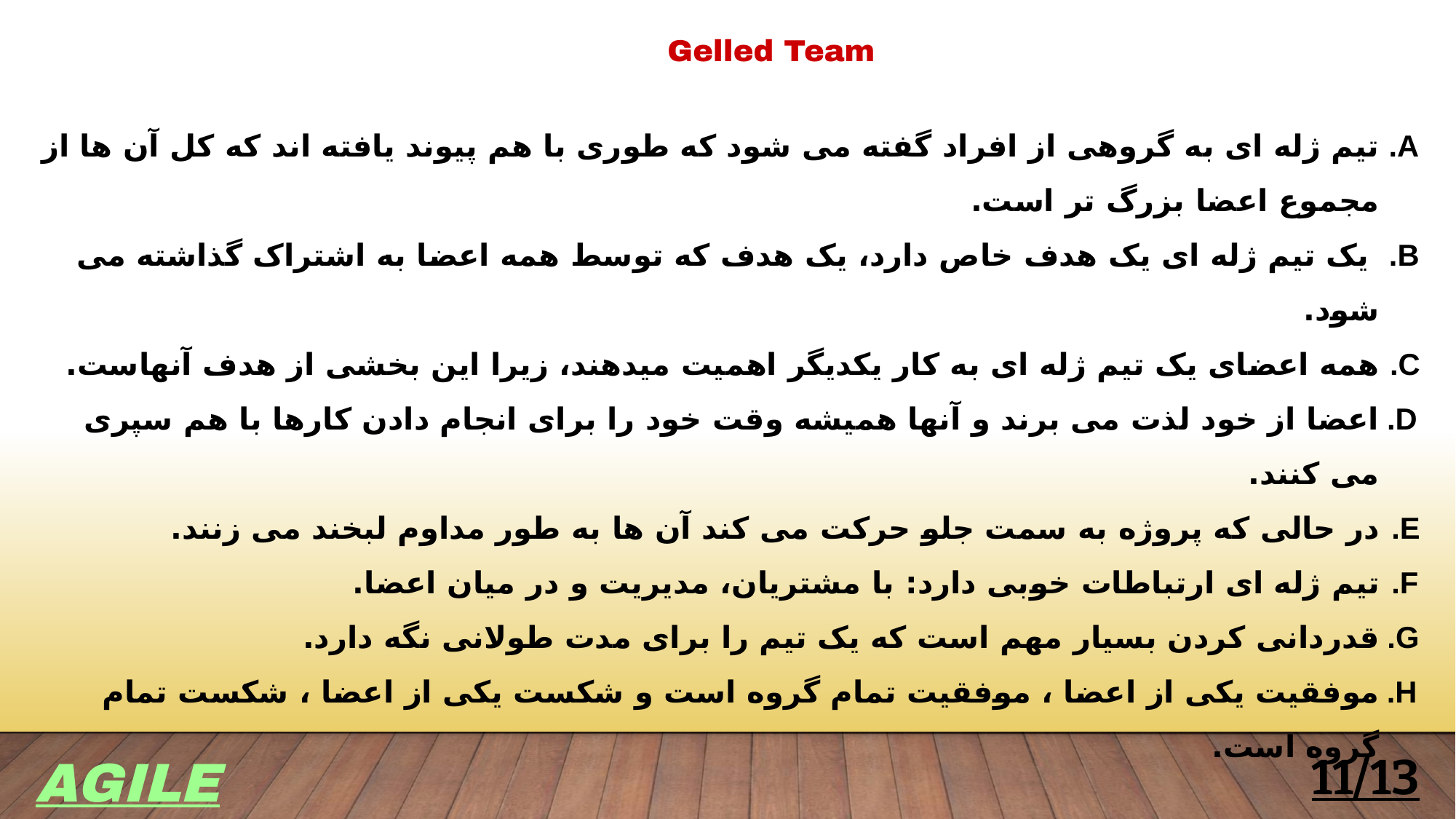

Gelled Team
تیم ژله ای به گروهی از افراد گفته می شود که طوری با هم پیوند یافته اند که کل آن ها از مجموع اعضا بزرگ تر است.
 یک تیم ژله ای یک هدف خاص دارد، یک هدف که توسط همه اعضا به اشتراک گذاشته می شود.
همه اعضای یک تیم ژله ای به کار یکدیگر اهمیت میدهند، زیرا این بخشی از هدف آنهاست.
اعضا از خود لذت می برند و آنها همیشه وقت خود را برای انجام دادن کارها با هم سپری می کنند.
در حالی که پروژه به سمت جلو حرکت می کند آن ها به طور مداوم لبخند می زنند.
تیم ژله ای ارتباطات خوبی دارد: با مشتریان، مدیریت و در میان اعضا.
قدردانی کردن بسیار مهم است که یک تیم را برای مدت طولانی نگه دارد.
موفقیت یکی از اعضا ، موفقیت تمام گروه است و شکست یکی از اعضا ، شکست تمام گروه است.
AGILE
11/13